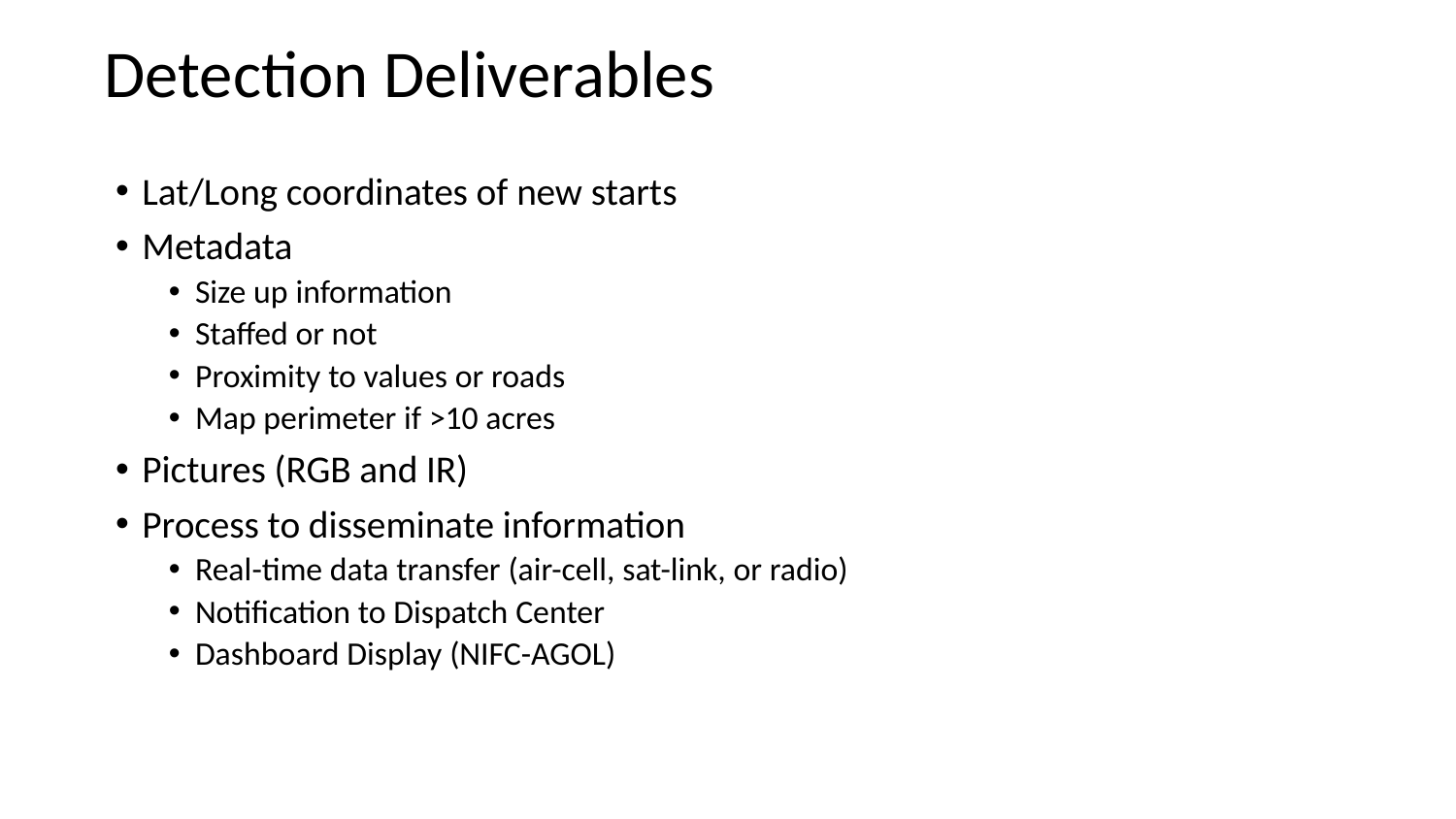

# Detection Deliverables
Lat/Long coordinates of new starts
Metadata
Size up information
Staffed or not
Proximity to values or roads
Map perimeter if >10 acres
Pictures (RGB and IR)
Process to disseminate information
Real-time data transfer (air-cell, sat-link, or radio)
Notification to Dispatch Center
Dashboard Display (NIFC-AGOL)